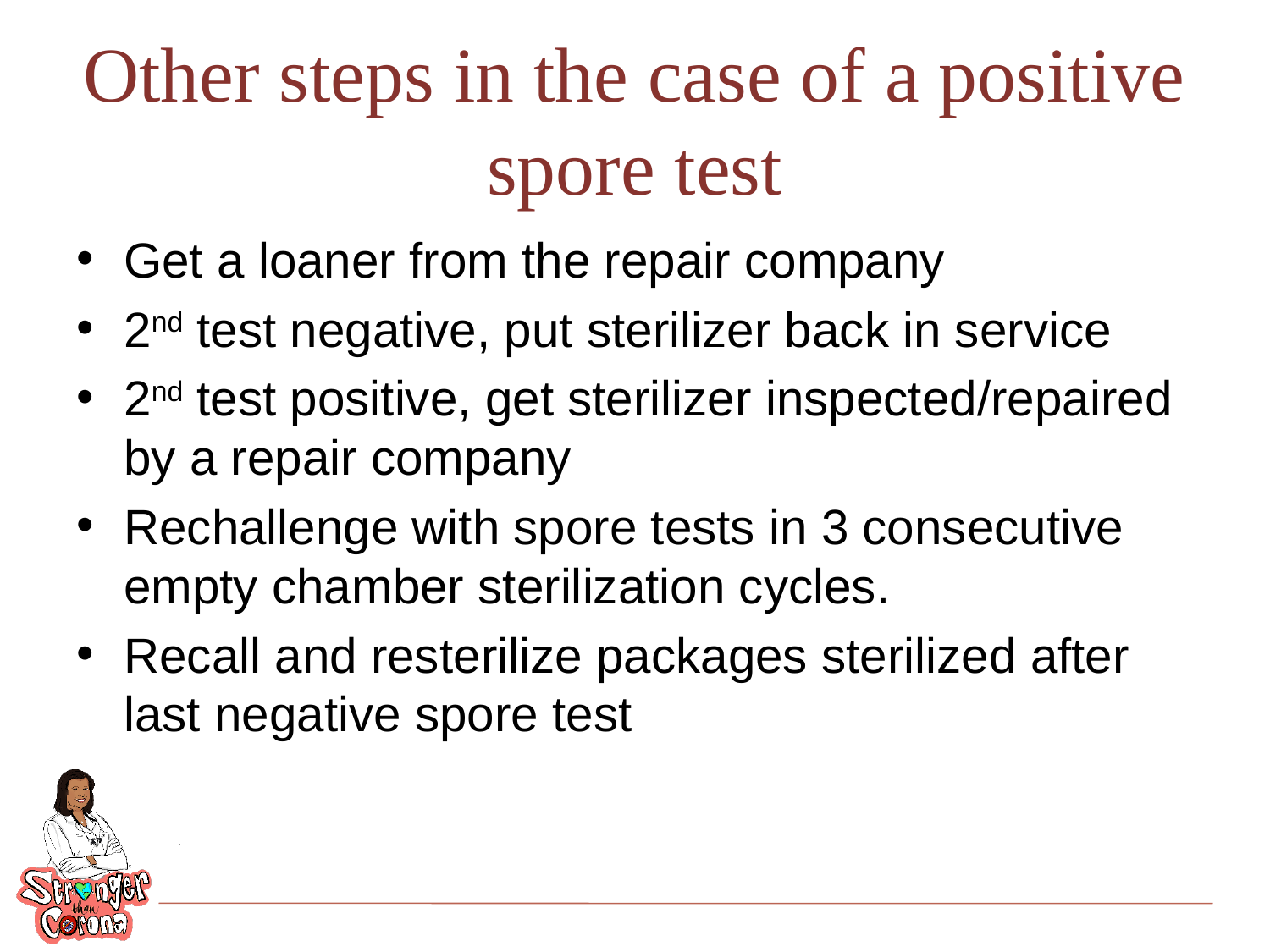

# Other steps in the case of a positive spore test
Get a loaner from the repair company
2nd test negative, put sterilizer back in service
2nd test positive, get sterilizer inspected/repaired by a repair company
Rechallenge with spore tests in 3 consecutive empty chamber sterilization cycles.
Recall and resterilize packages sterilized after last negative spore test